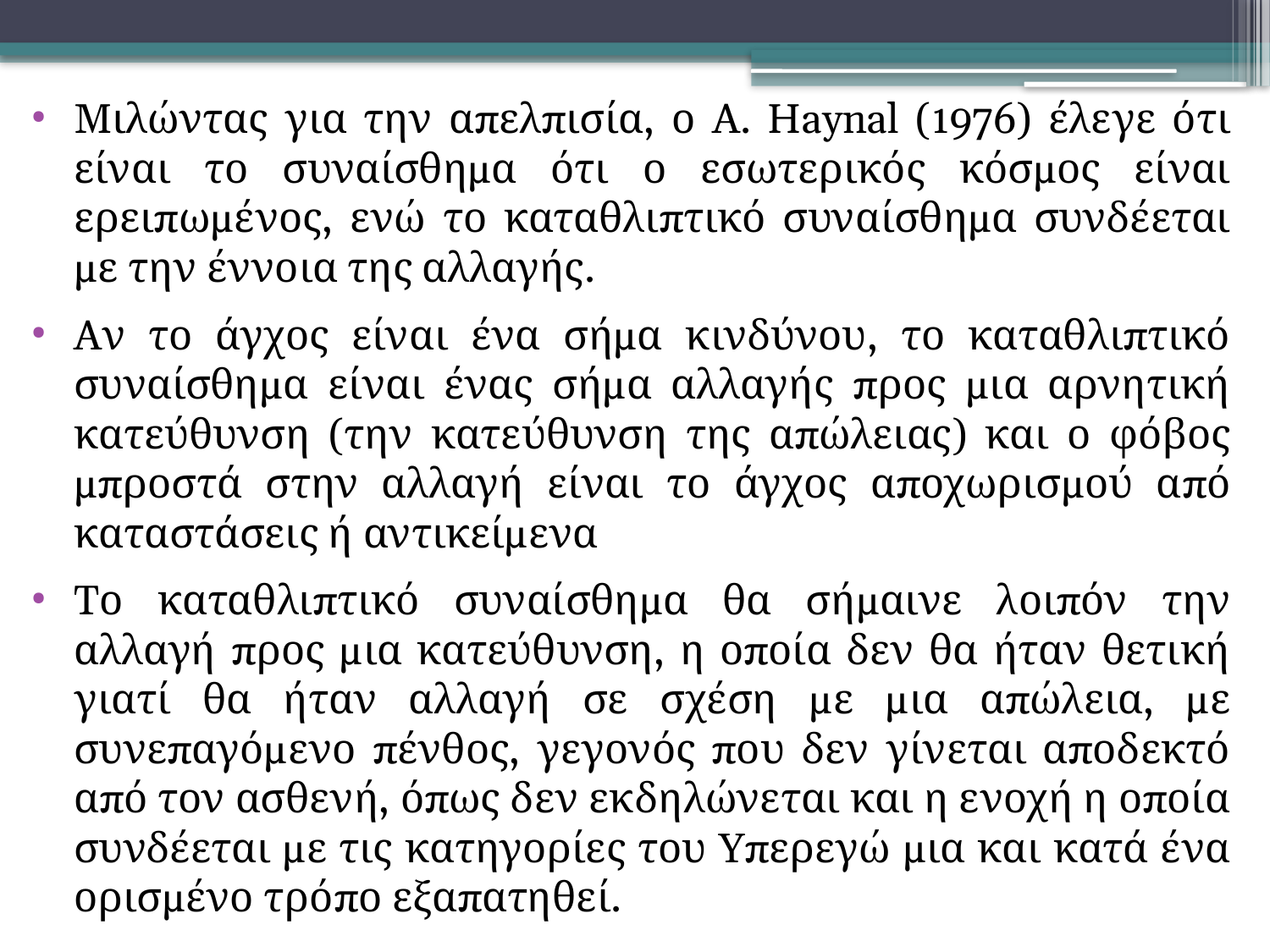

Μιλώντας για την απελπισία, ο A. Haynal (1976) έλεγε ότι είναι το συναίσθημα ότι ο εσωτερικός κόσμος είναι ερειπωμένος, ενώ το καταθλιπτικό συναίσθημα συνδέεται με την έννοια της αλλαγής.

Αν το άγχος είναι ένα σήμα κινδύνου, το καταθλιπτικό συναίσθημα είναι ένας σήμα αλλαγής προς μια αρνητική κατεύθυνση (την κατεύθυνση της απώλειας) και ο φόβος μπροστά στην αλλαγή είναι το άγχος αποχωρισμού από καταστάσεις ή αντικείμενα

Το καταθλιπτικό συναίσθημα θα σήμαινε λοιπόν την αλλαγή προς μια κατεύθυνση, η οποία δεν θα ήταν θετική γιατί θα ήταν αλλαγή σε σχέση με μια απώλεια, με συνεπαγόμενο πένθος, γεγονός που δεν γίνεται αποδεκτό από τον ασθενή, όπως δεν εκδηλώνεται και η ενοχή η οποία συνδέεται με τις κατηγορίες του Υπερεγώ μια και κατά ένα ορισμένο τρόπο εξαπατηθεί.